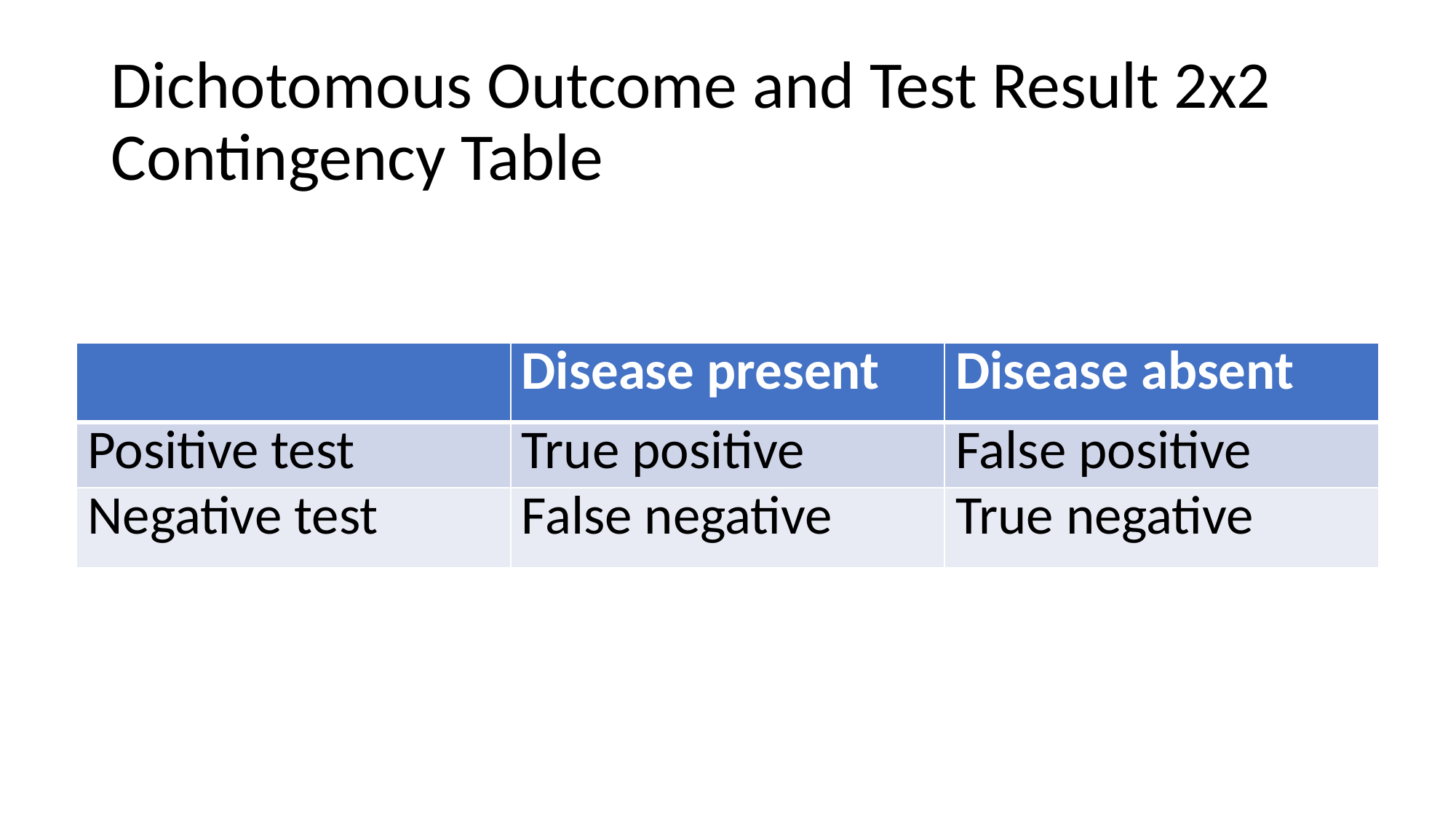

# Dichotomous Outcome and Test Result 2x2 Contingency Table
|  | Disease present | Disease absent |
| --- | --- | --- |
| Positive test | True positive | False positive |
| Negative test | False negative | True negative |